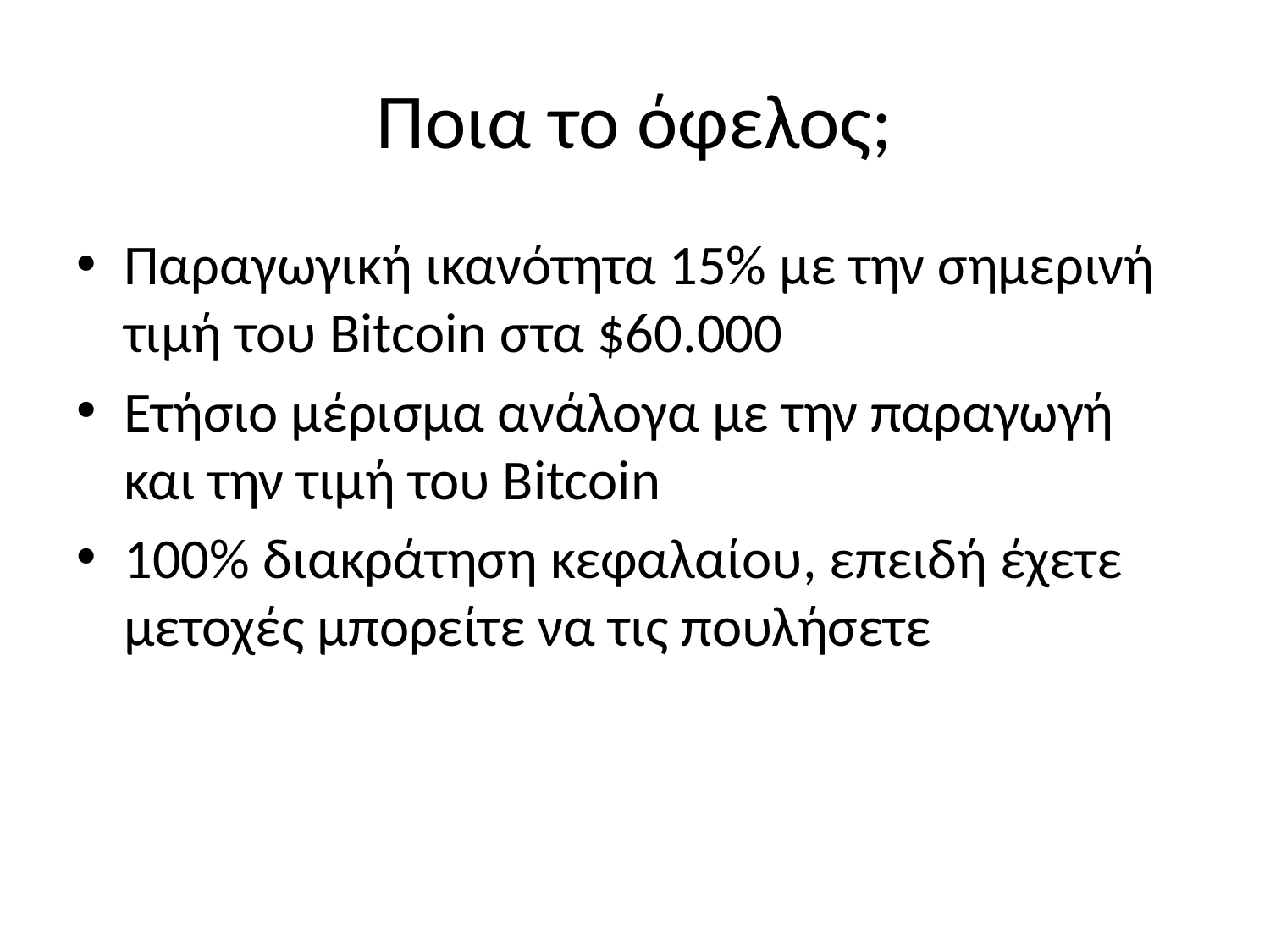

# Ποια το όφελος;
Παραγωγική ικανότητα 15% με την σημερινή τιμή του Bitcoin στα $60.000
Ετήσιο μέρισμα ανάλογα με την παραγωγή και την τιμή του Bitcoin
100% διακράτηση κεφαλαίου, επειδή έχετε μετοχές μπορείτε να τις πουλήσετε